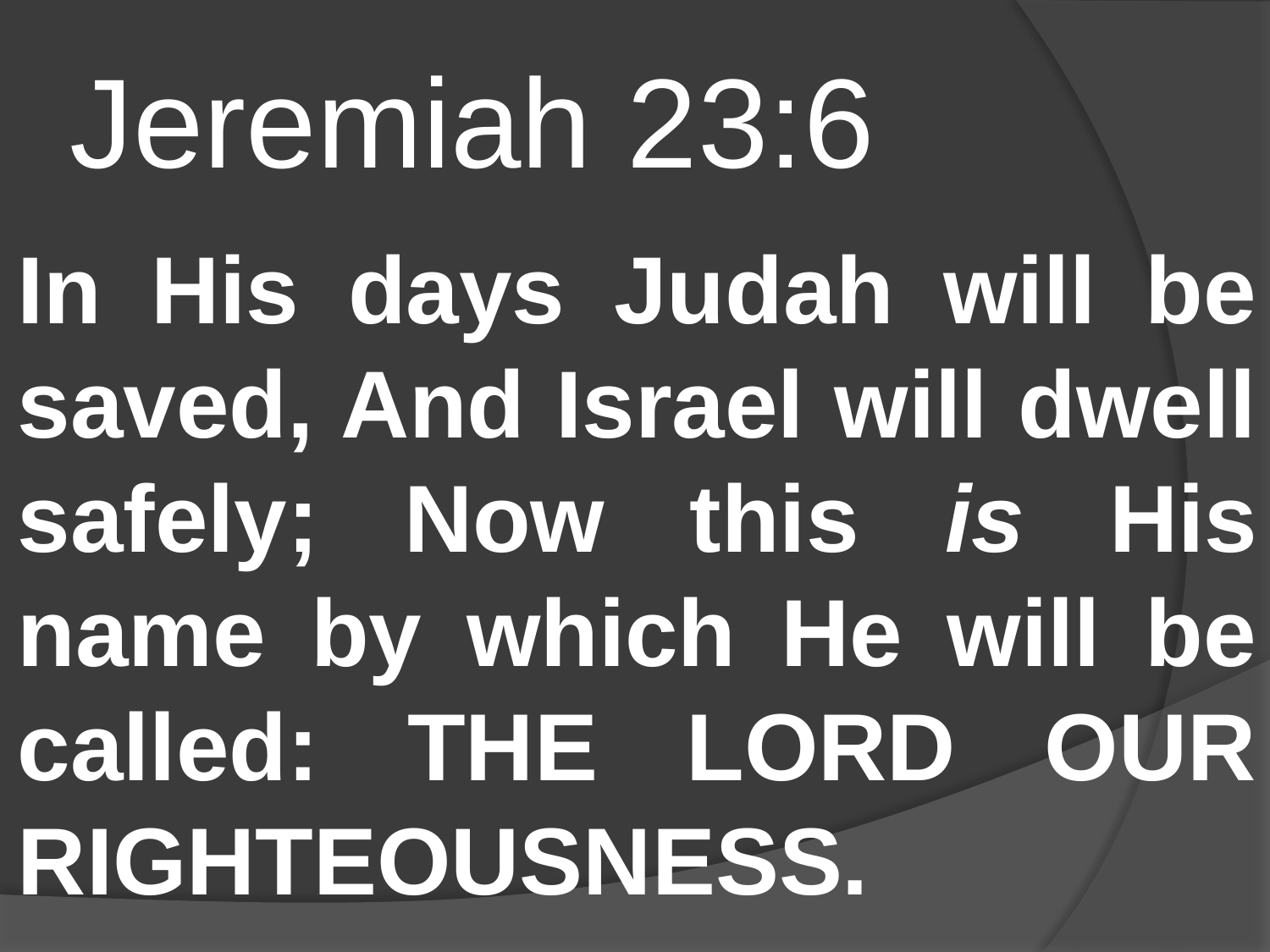

# Jeremiah 23:6
In His days Judah will be saved, And Israel will dwell safely; Now this is His name by which He will be called: THE LORD OUR RIGHTEOUSNESS.